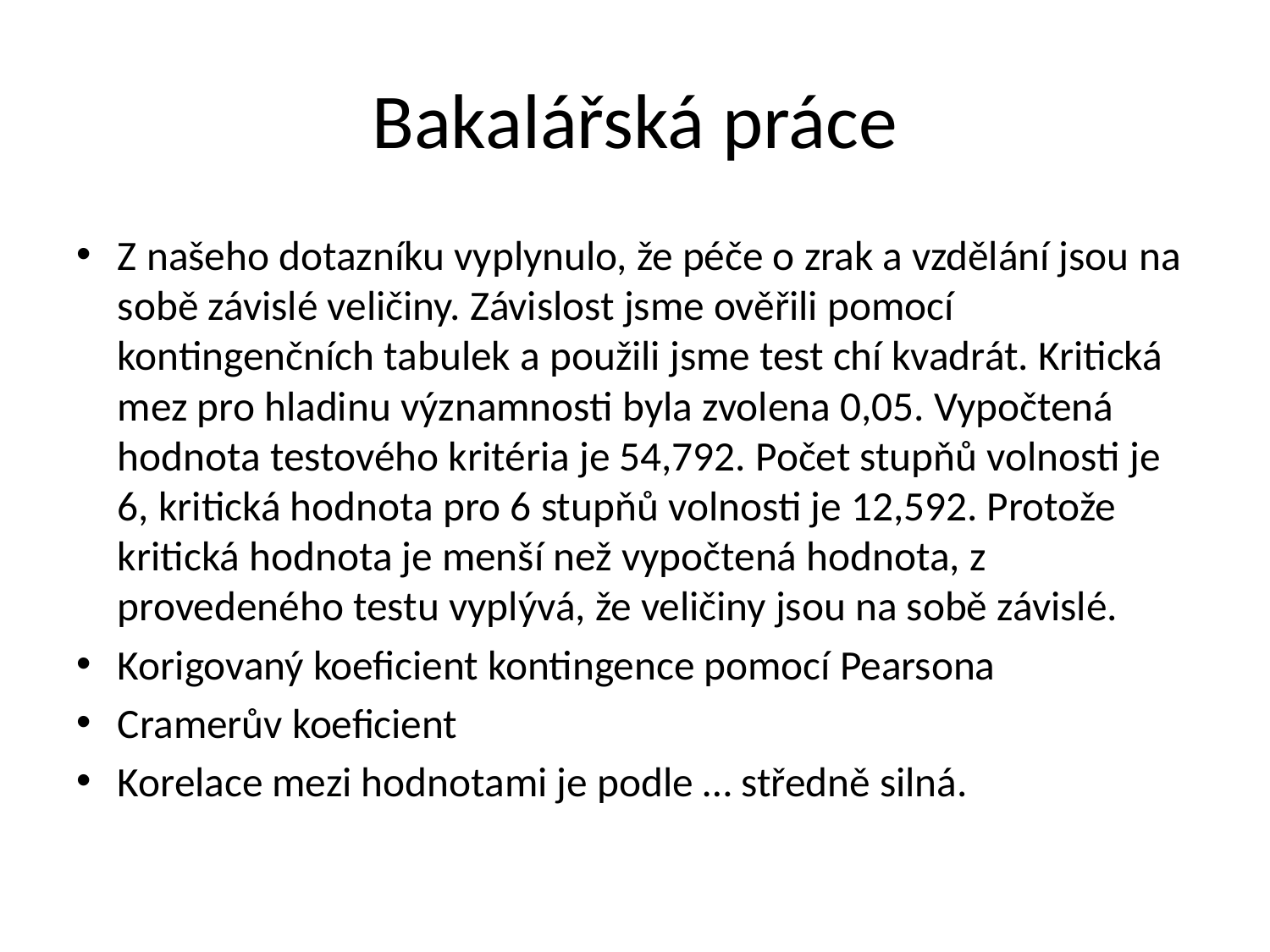

# Bakalářská práce
Z našeho dotazníku vyplynulo, že péče o zrak a vzdělání jsou na sobě závislé veličiny. Závislost jsme ověřili pomocí kontingenčních tabulek a použili jsme test chí kvadrát. Kritická mez pro hladinu významnosti byla zvolena 0,05. Vypočtená hodnota testového kritéria je 54,792. Počet stupňů volnosti je 6, kritická hodnota pro 6 stupňů volnosti je 12,592. Protože kritická hodnota je menší než vypočtená hodnota, z provedeného testu vyplývá, že veličiny jsou na sobě závislé.
Korigovaný koeficient kontingence pomocí Pearsona
Cramerův koeficient
Korelace mezi hodnotami je podle … středně silná.